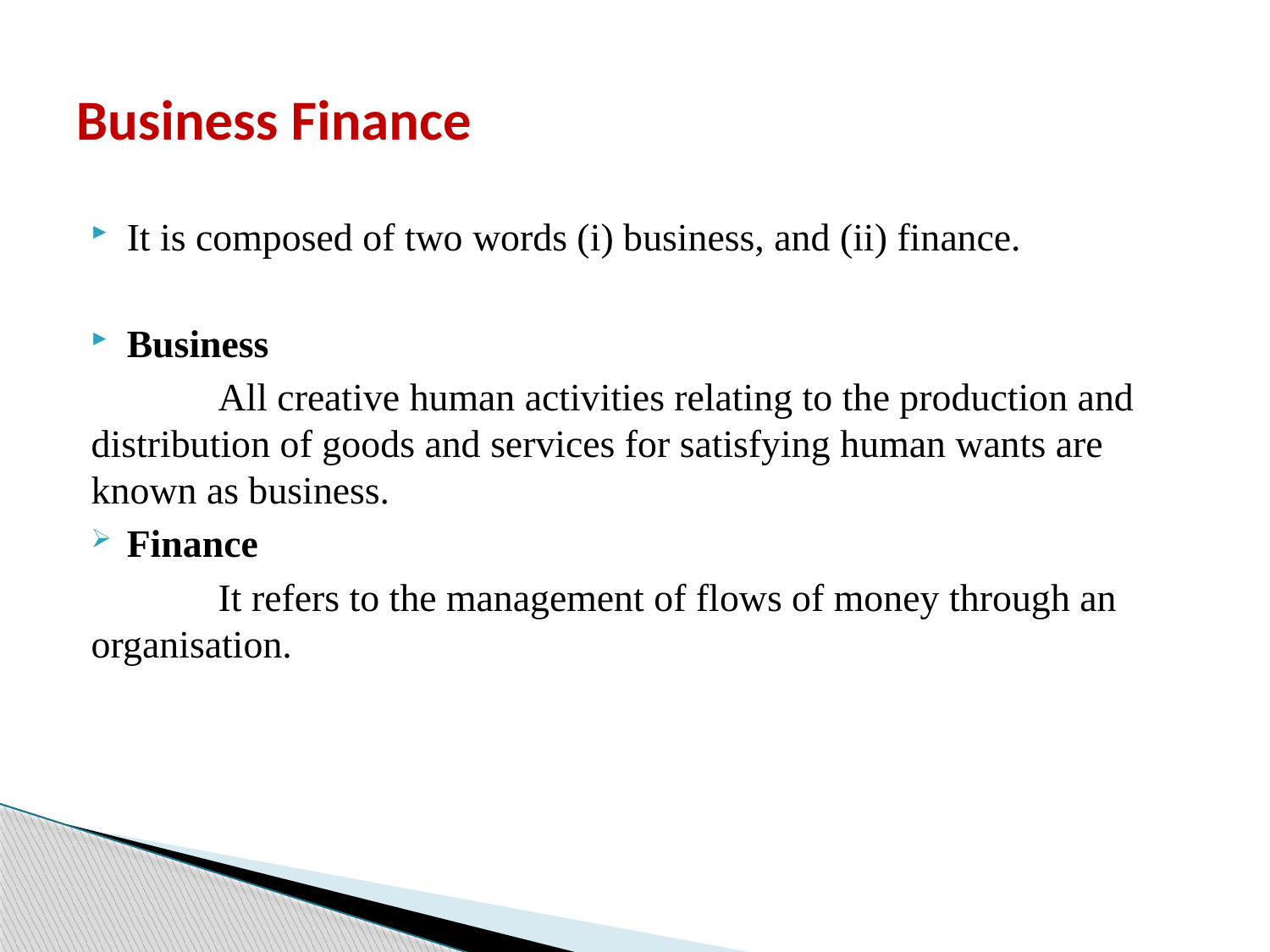

# Business Finance
It is composed of two words (i) business, and (ii) finance.

Business
	All creative human activities relating to the production and distribution of goods and services for satisfying human wants are known as business.
Finance
	It refers to the management of flows of money through an organisation.